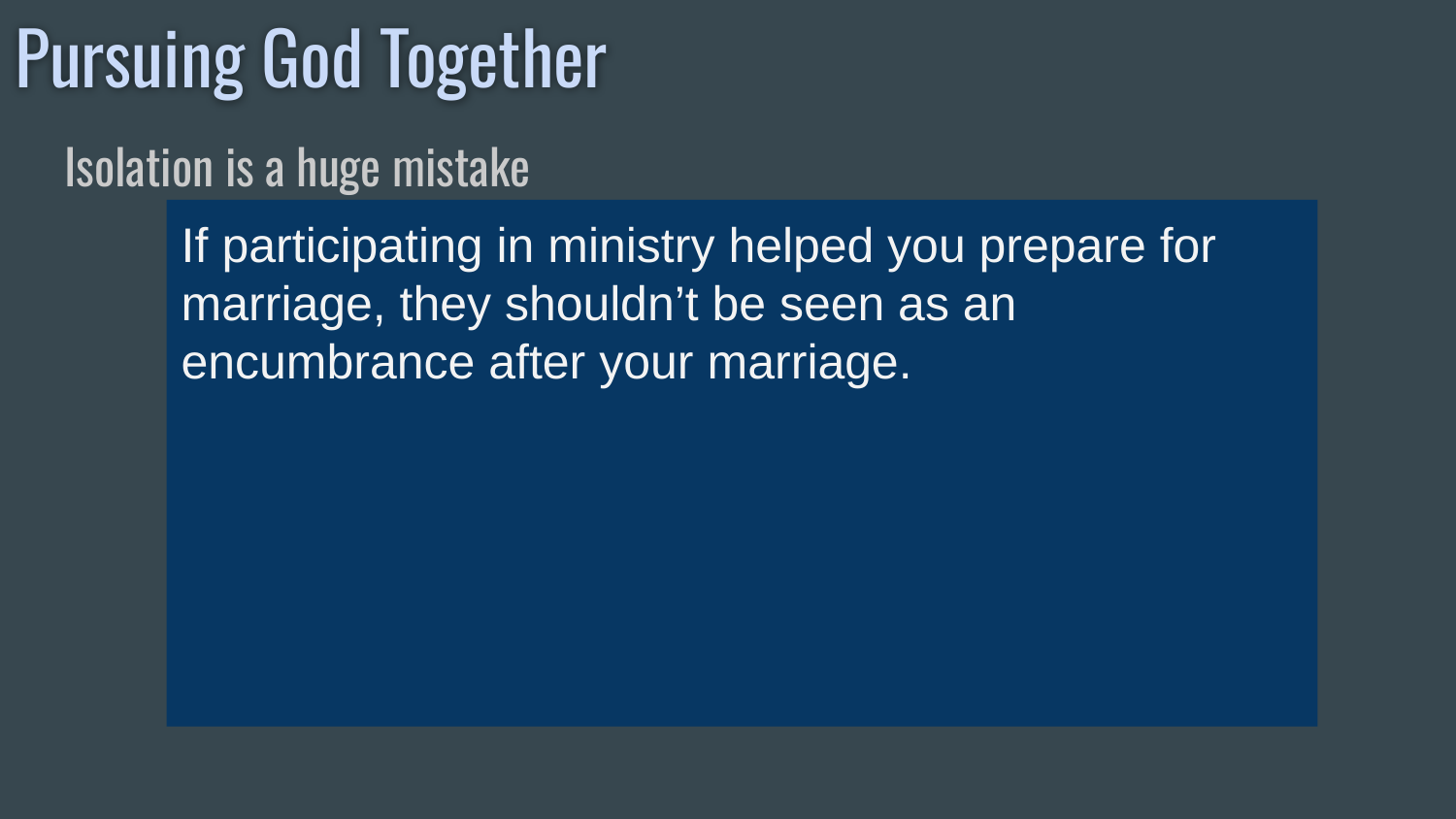

# Pursuing God Together
Isolation is a huge mistake

If participating in ministry helped you prepare for marriage, they shouldn’t be seen as an encumbrance after your marriage.